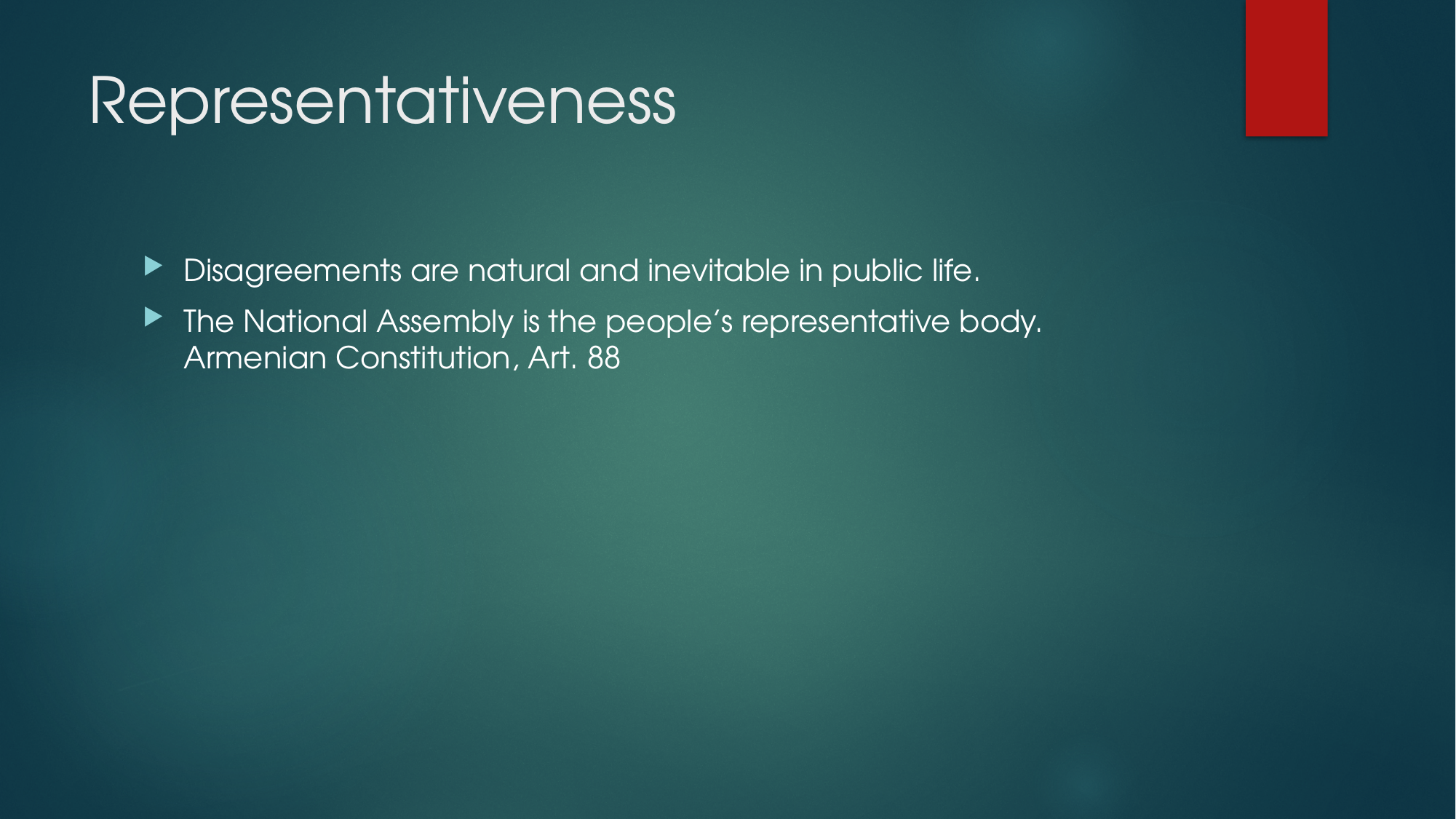

# Representativeness
Disagreements are natural and inevitable in public life.
The National Assembly is the people’s representative body. Armenian Constitution, Art. 88